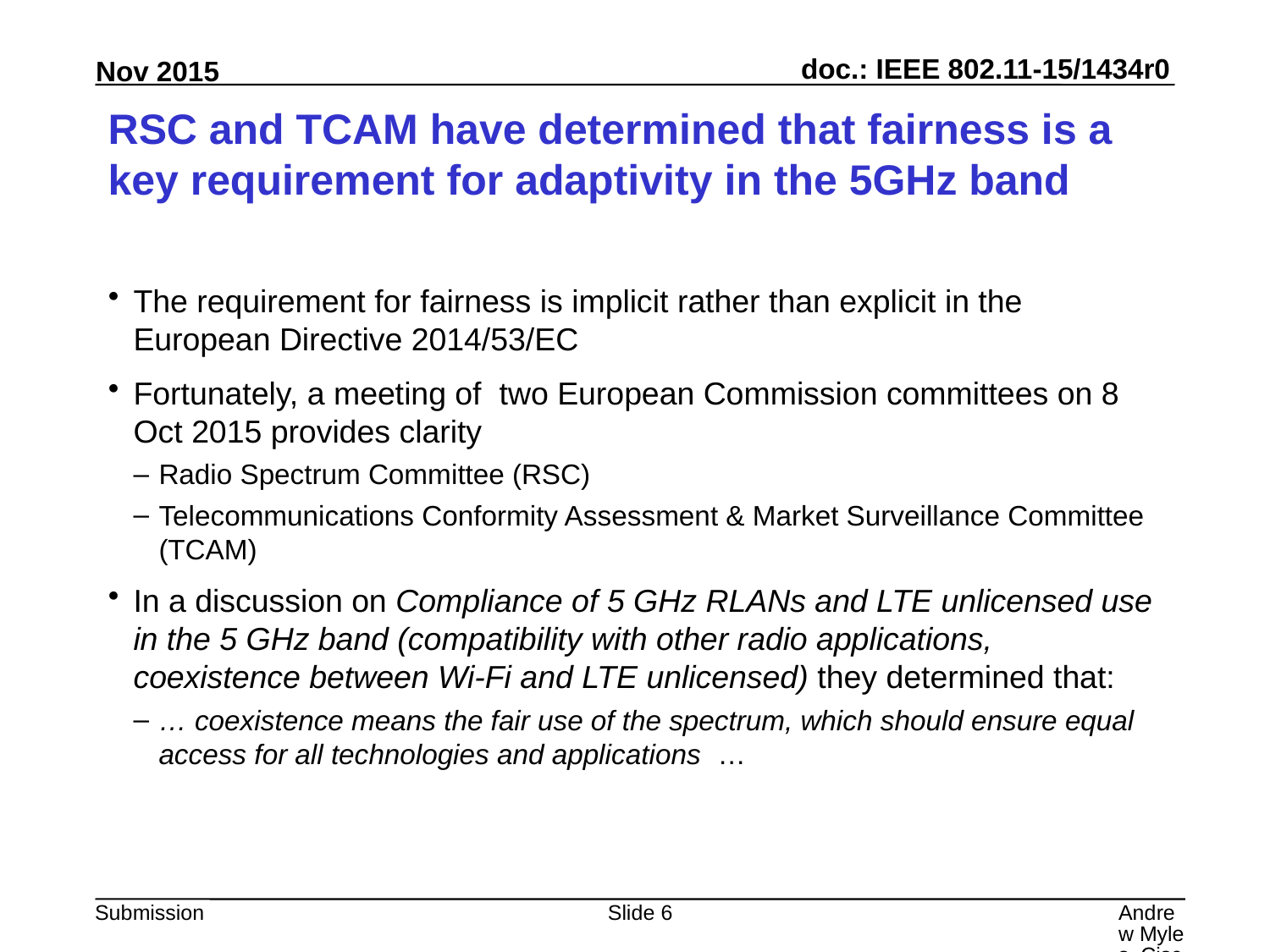

# RSC and TCAM have determined that fairness is a key requirement for adaptivity in the 5GHz band
The requirement for fairness is implicit rather than explicit in the European Directive 2014/53/EC
Fortunately, a meeting of  two European Commission committees on 8 Oct 2015 provides clarity
Radio Spectrum Committee (RSC)
Telecommunications Conformity Assessment & Market Surveillance Committee (TCAM)
In a discussion on Compliance of 5 GHz RLANs and LTE unlicensed use in the 5 GHz band (compatibility with other radio applications, coexistence between Wi-Fi and LTE unlicensed) they determined that:
… coexistence means the fair use of the spectrum, which should ensure equal access for all technologies and applications  …
Slide 6
Andrew Myles, Cisco